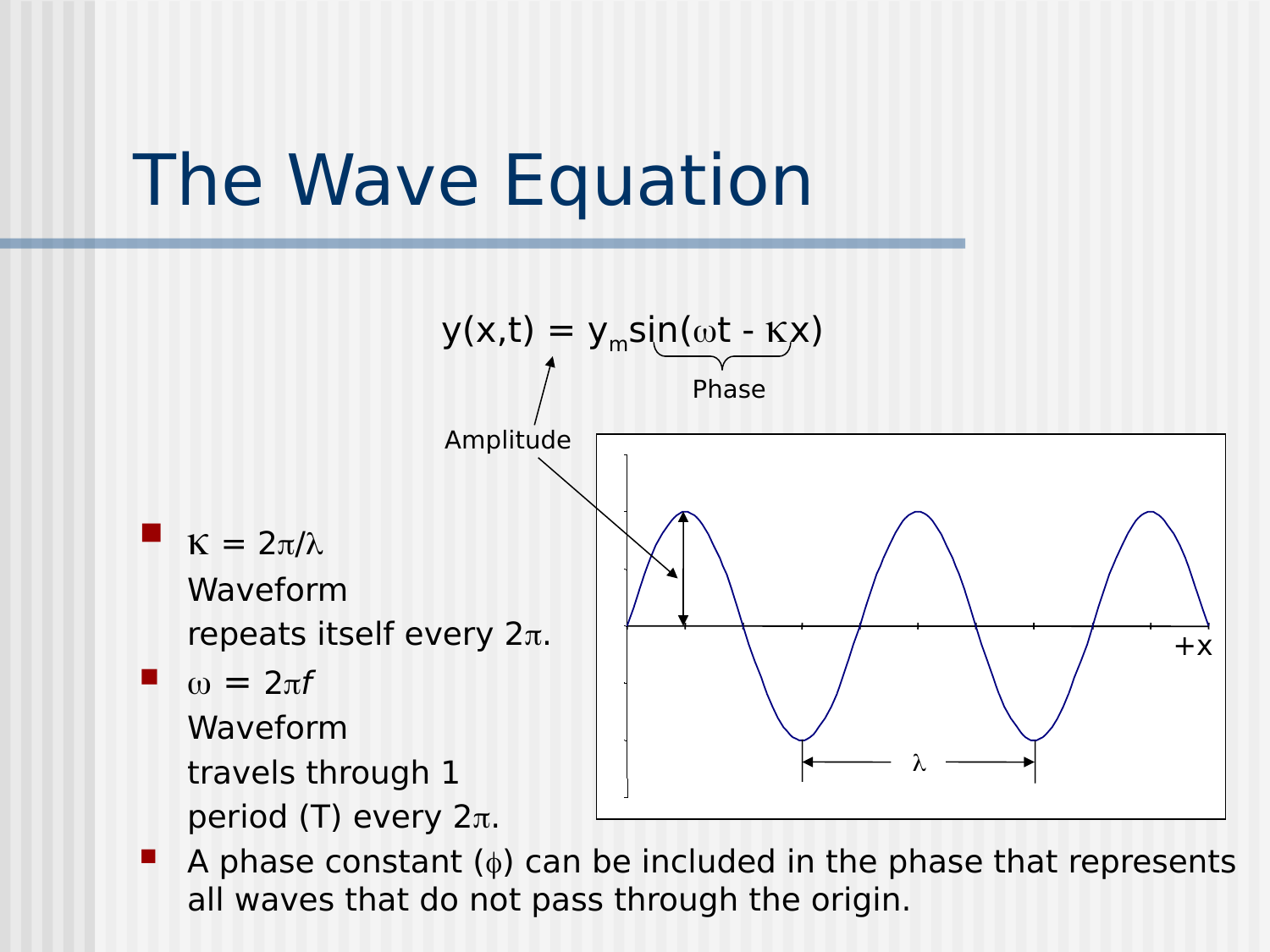

# The Wave Equation

			y(x,t) = ymsin(ωt - κx)

κ = 2π/λ
	Waveform
	repeats itself every 2π.
ω = 2πf
	Waveform
	travels through 1
	period (T) every 2π.
A phase constant (φ) can be included in the phase that represents all waves that do not pass through the origin.

Phase

Amplitude

+x

λ